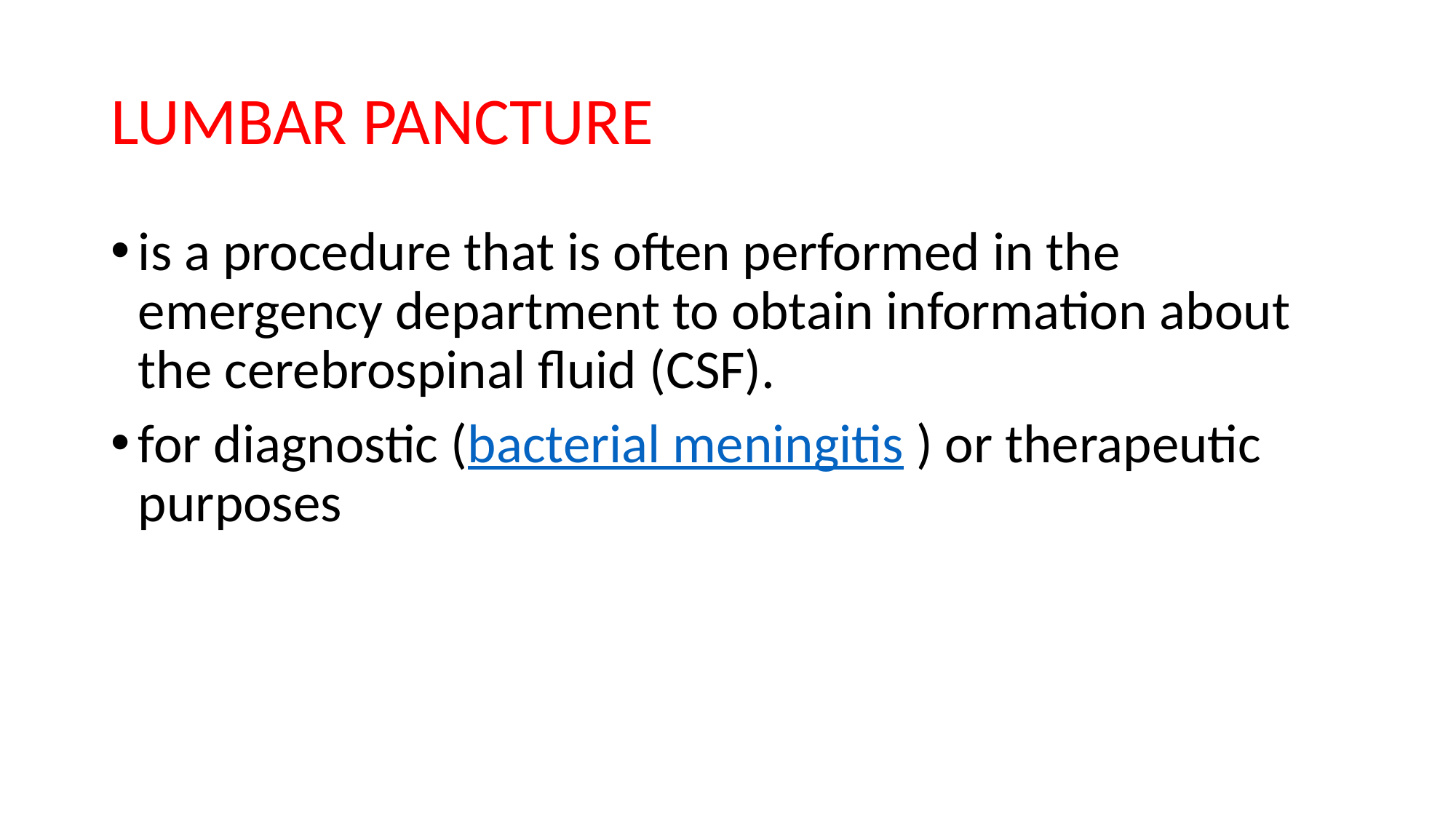

# LUMBAR PANCTURE
is a procedure that is often performed in the emergency department to obtain information about the cerebrospinal fluid (CSF).
for diagnostic (bacterial meningitis ) or therapeutic purposes